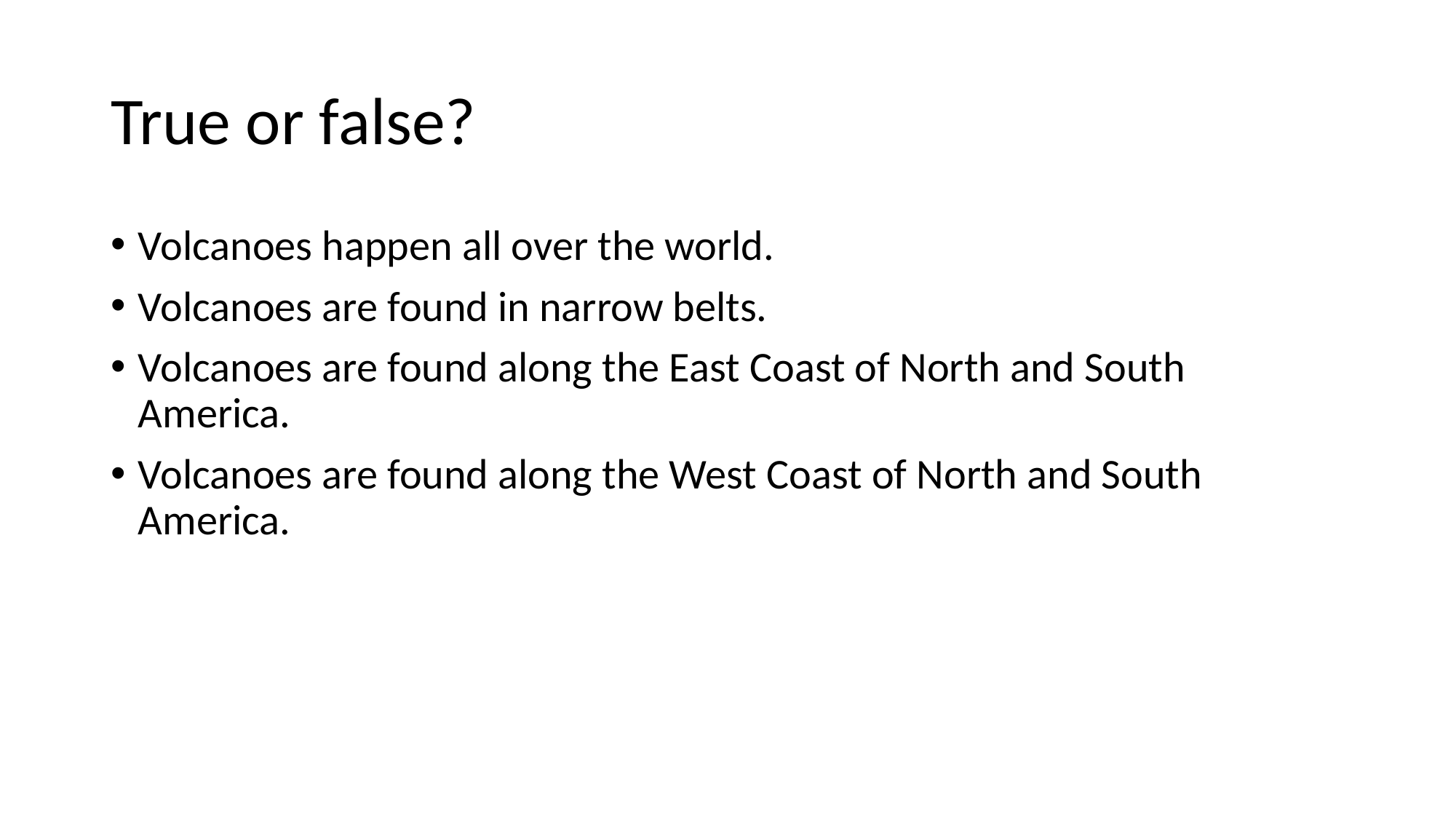

# True or false?
Volcanoes happen all over the world.
Volcanoes are found in narrow belts.
Volcanoes are found along the East Coast of North and South America.
Volcanoes are found along the West Coast of North and South America.